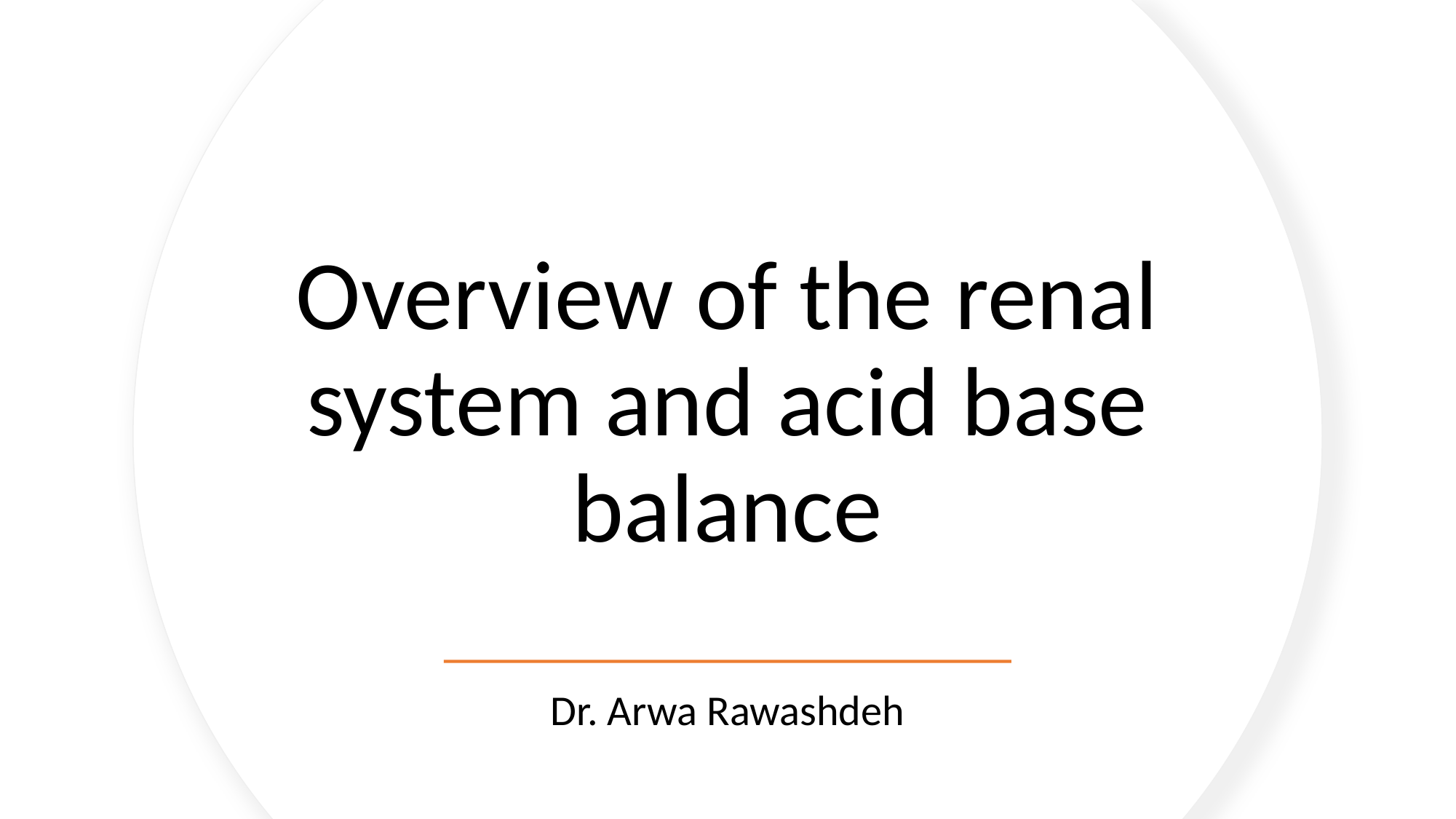

Overview of the renal system and acid base balance

Dr. Arwa Rawashdeh